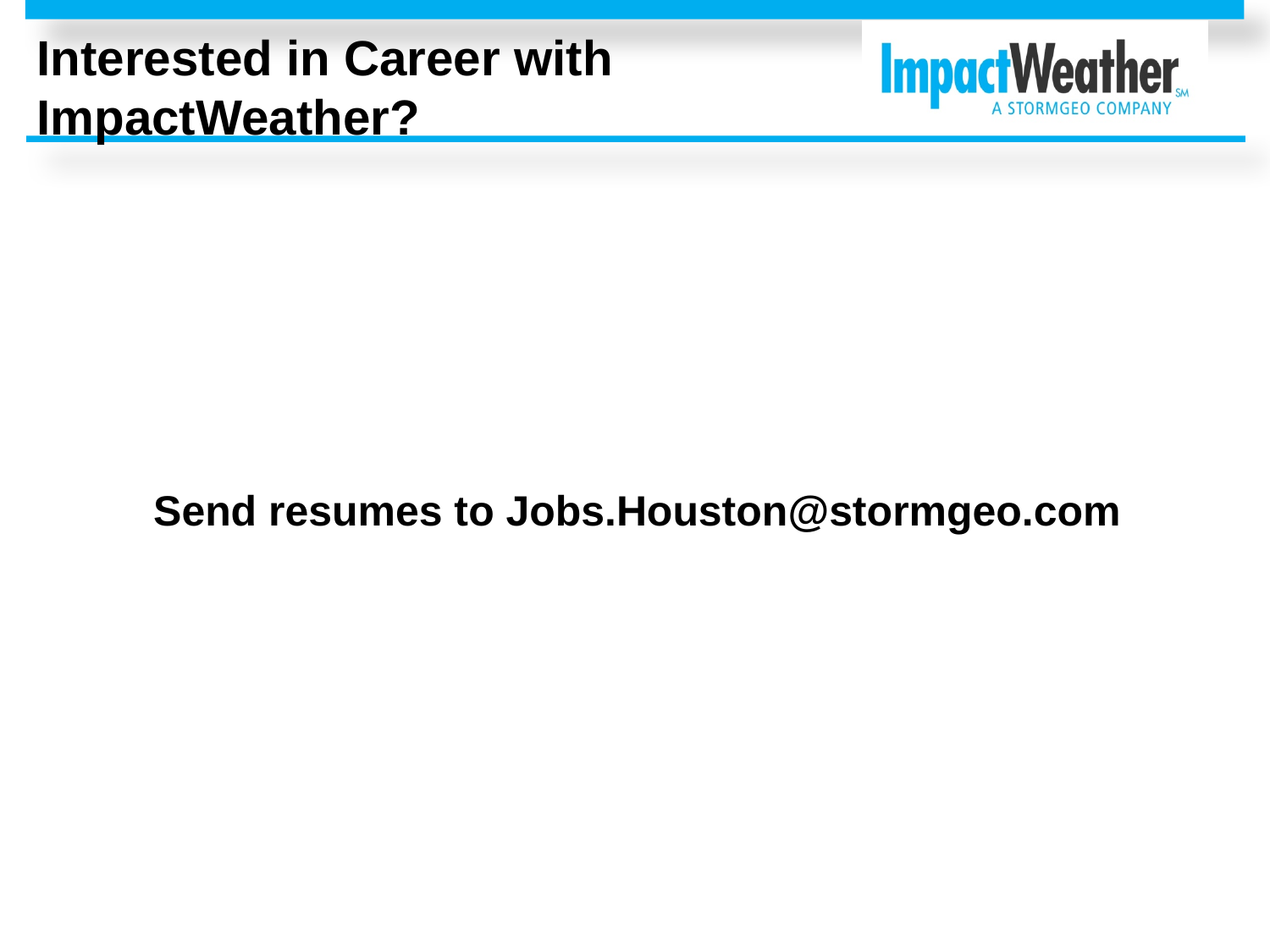

# Interested in Career with ImpactWeather?
Send resumes to Jobs.Houston@stormgeo.com